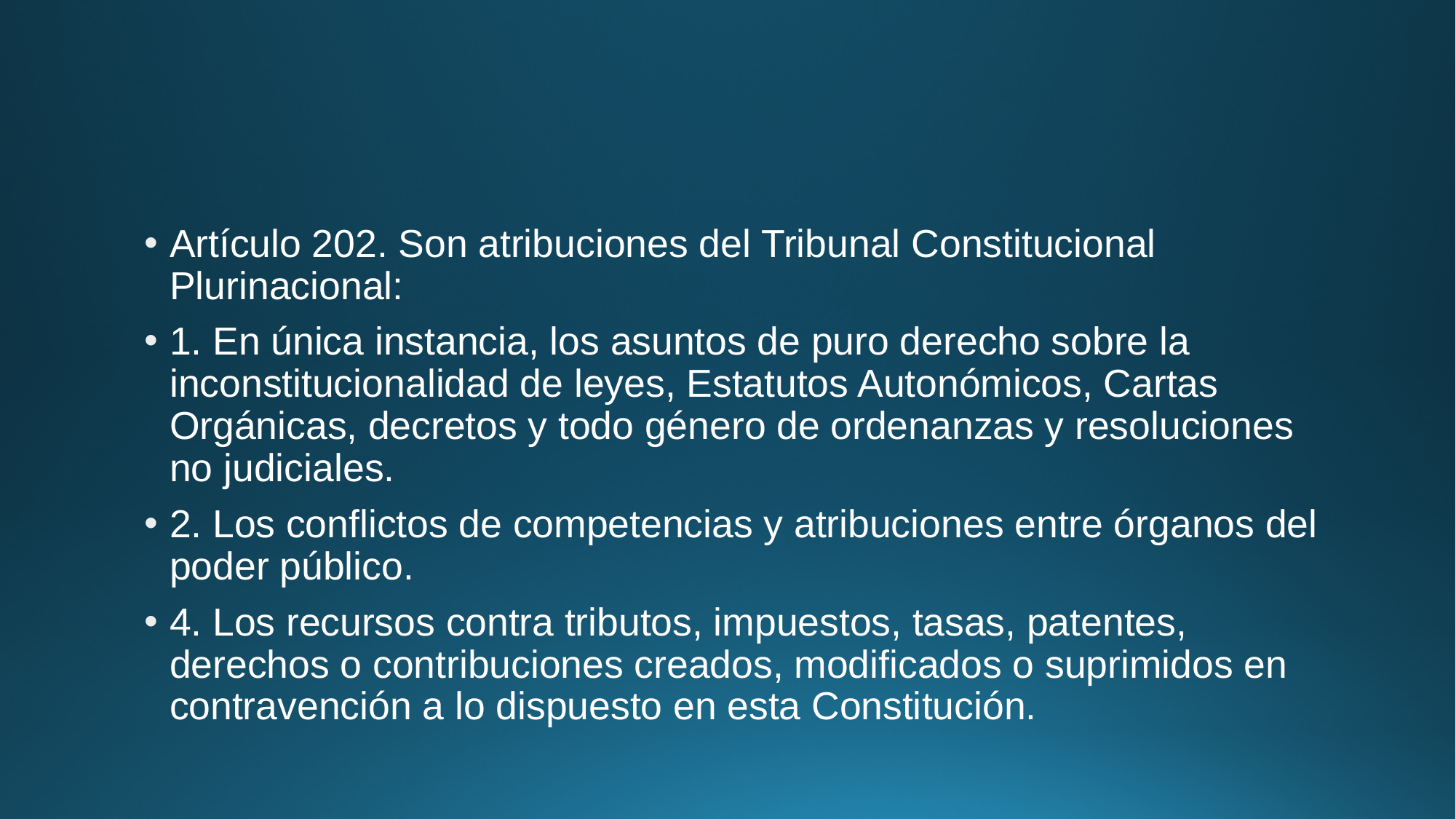

#
Artículo 202. Son atribuciones del Tribunal Constitucional Plurinacional:
1. En única instancia, los asuntos de puro derecho sobre la inconstitucionalidad de leyes, Estatutos Autonómicos, Cartas Orgánicas, decretos y todo género de ordenanzas y resoluciones no judiciales.
2. Los conflictos de competencias y atribuciones entre órganos del poder público.
4. Los recursos contra tributos, impuestos, tasas, patentes, derechos o contribuciones creados, modificados o suprimidos en contravención a lo dispuesto en esta Constitución.